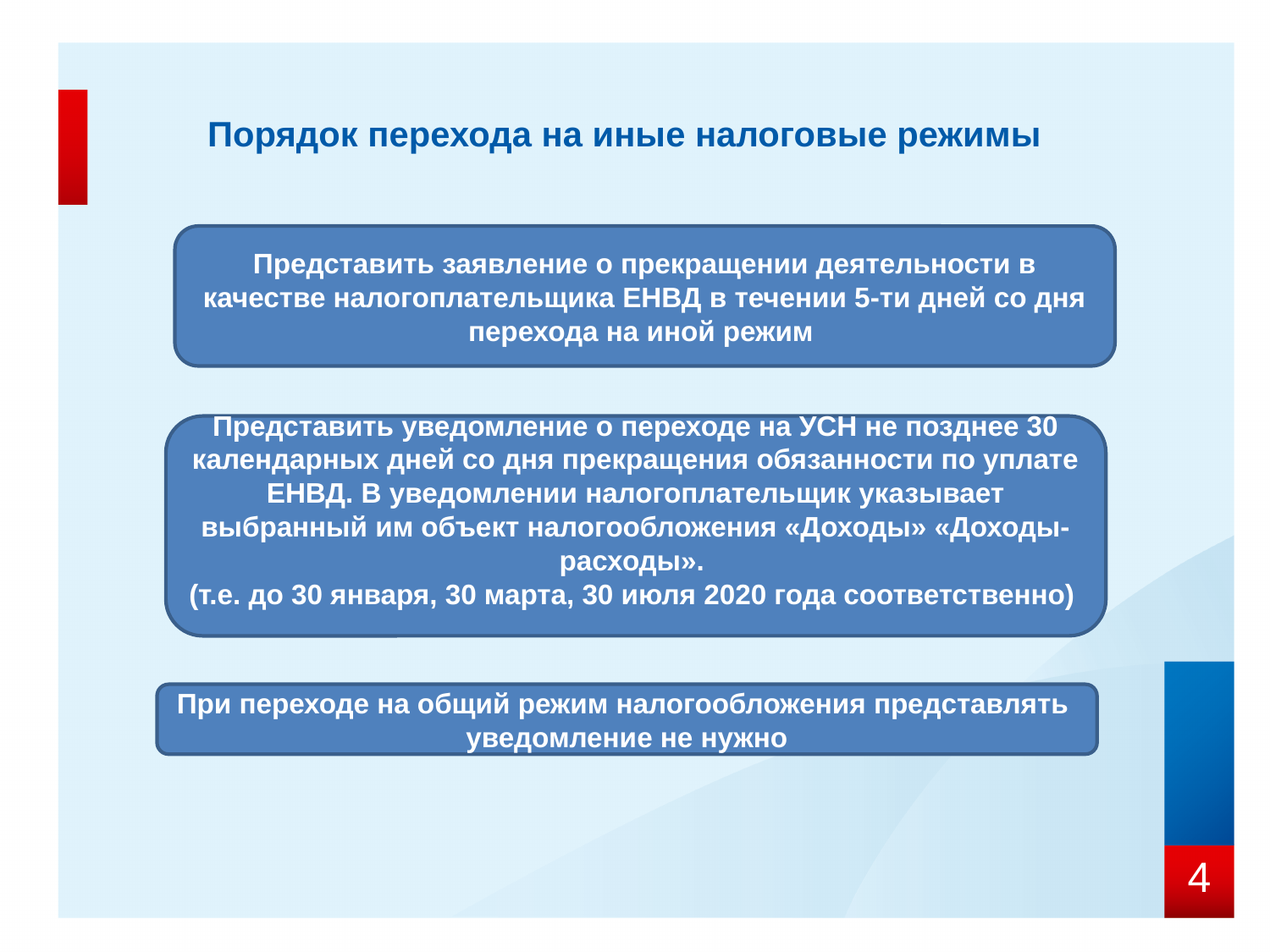

# Порядок перехода на иные налоговые режимы
Представить заявление о прекращении деятельности в качестве налогоплательщика ЕНВД в течении 5-ти дней со дня перехода на иной режим
Представить уведомление о переходе на УСН не позднее 30 календарных дней со дня прекращения обязанности по уплате ЕНВД. В уведомлении налогоплательщик указывает выбранный им объект налогообложения «Доходы» «Доходы-расходы».
(т.е. до 30 января, 30 марта, 30 июля 2020 года соответственно)
При переходе на общий режим налогообложения представлять  уведомление не нужно
4